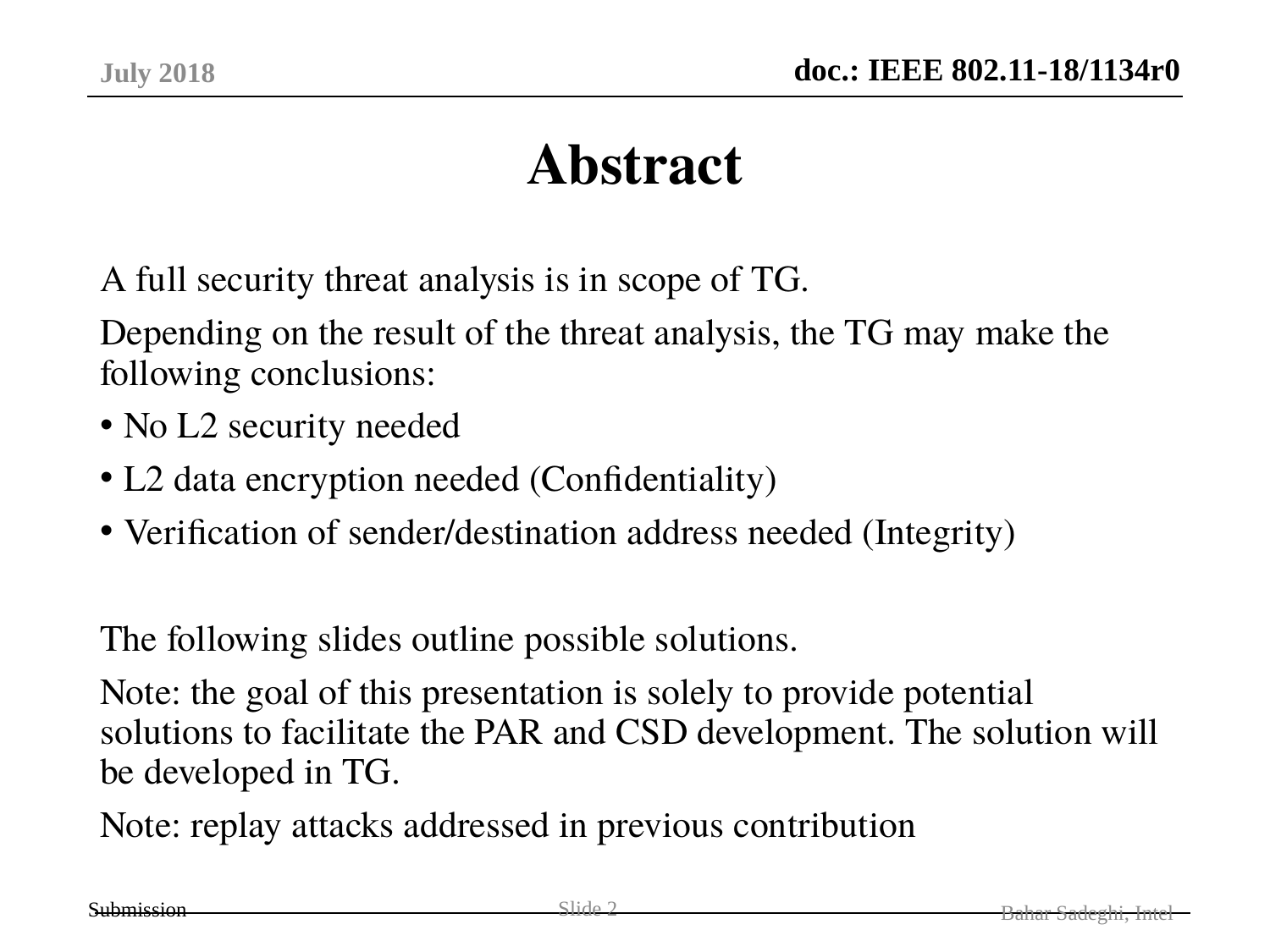

July 2018
# Abstract
A full security threat analysis is in scope of TG.
Depending on the result of the threat analysis, the TG may make the following conclusions:
No L2 security needed
L2 data encryption needed (Confidentiality)
Verification of sender/destination address needed (Integrity)

The following slides outline possible solutions.
Note: the goal of this presentation is solely to provide potential solutions to facilitate the PAR and CSD development. The solution will be developed in TG.
Note: replay attacks addressed in previous contribution
Slide 2
Bahar Sadeghi, Intel